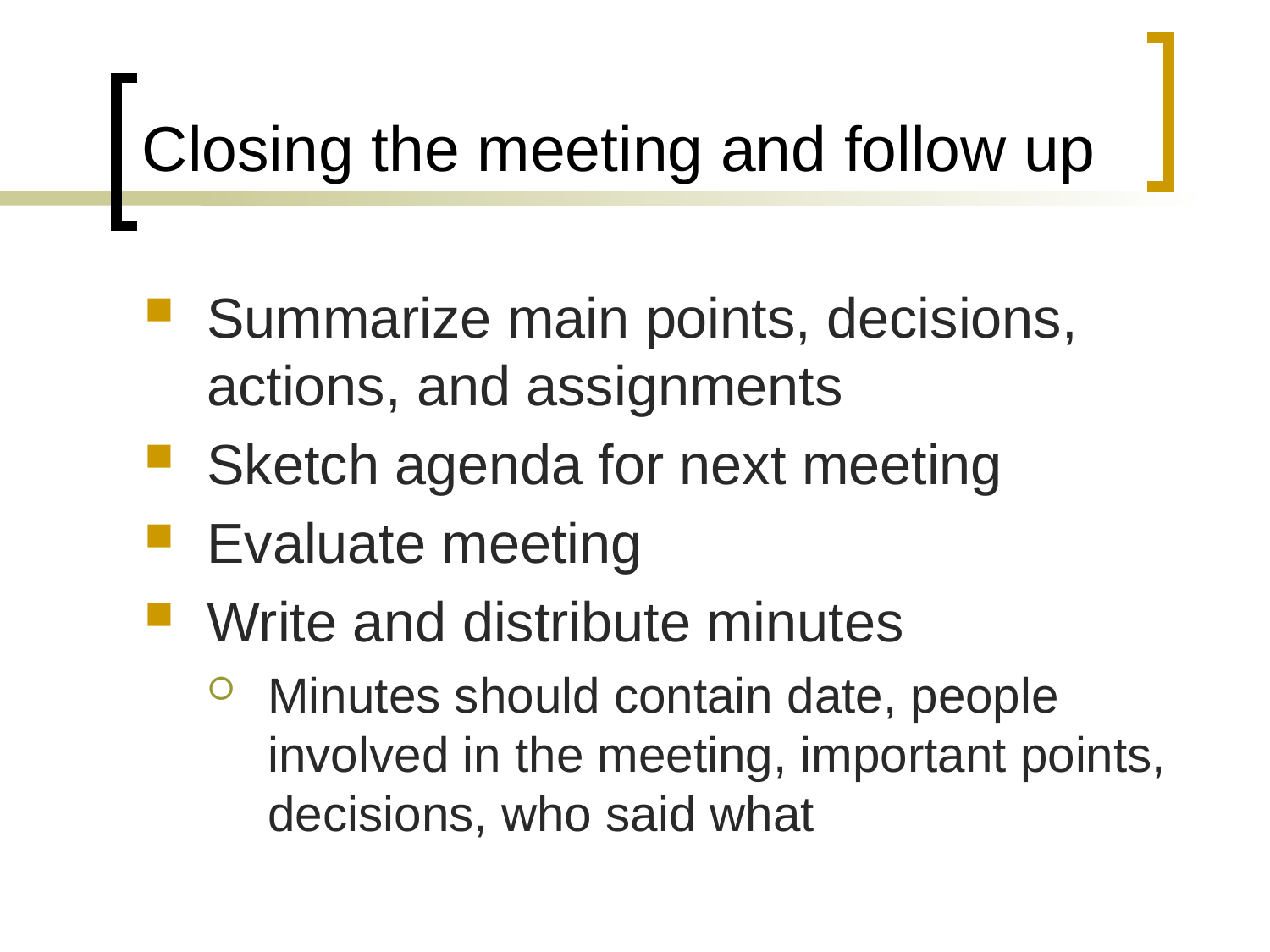

# Closing the meeting and follow up
Summarize main points, decisions, actions, and assignments
Sketch agenda for next meeting
Evaluate meeting
Write and distribute minutes
Minutes should contain date, people involved in the meeting, important points, decisions, who said what